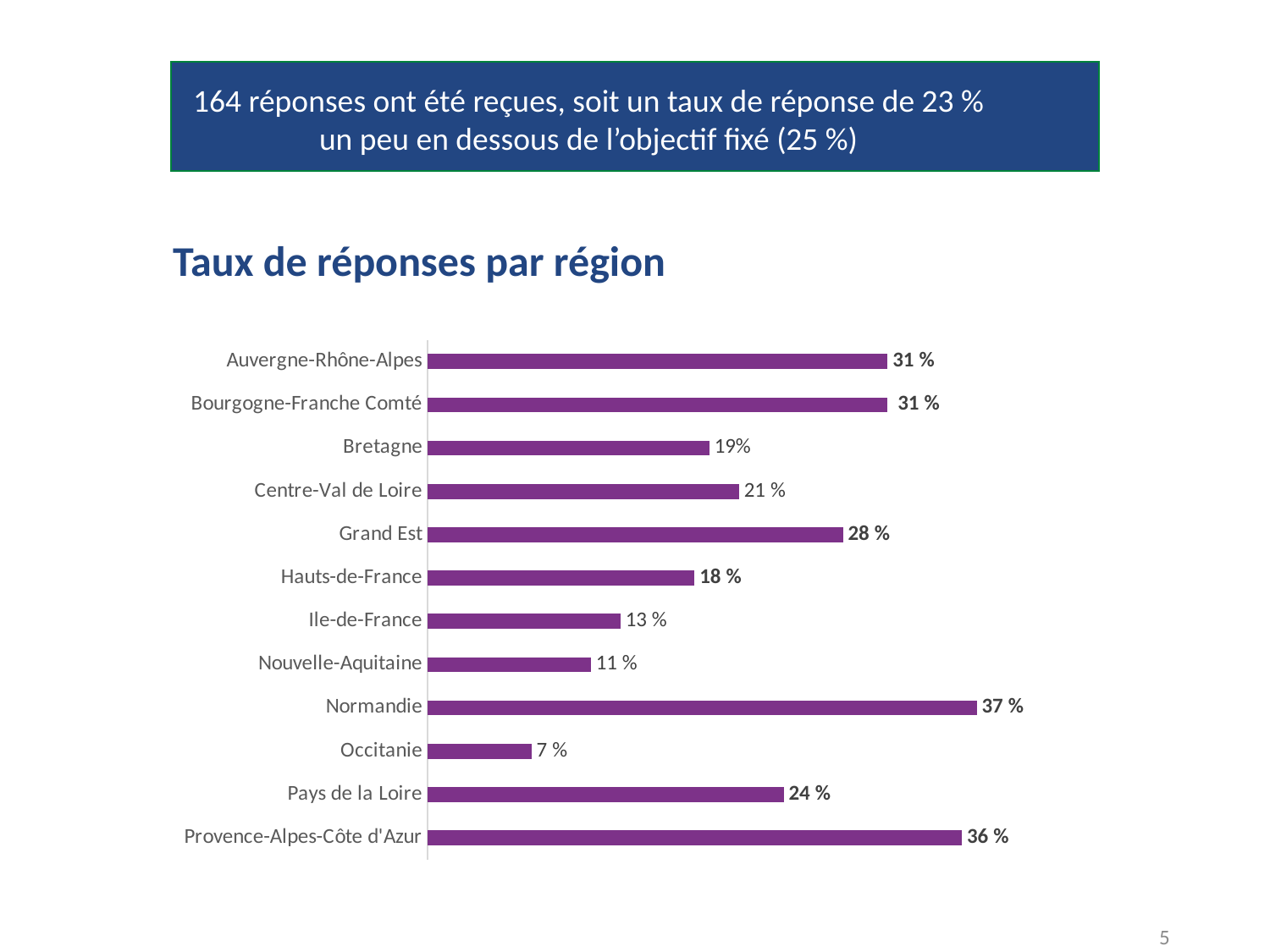

164 réponses ont été reçues, soit un taux de réponse de 23 % un peu en dessous de l’objectif fixé (25 %)
Taux de réponses par région

### Chart

| Category | Série 1 |
|---|---|
| Provence-Alpes-Côte d'Azur | 0.36 |
| Pays de la Loire | 0.24 |
| Occitanie | 0.07 |
| Normandie | 0.37 |
| Nouvelle-Aquitaine | 0.11 |
| Ile-de-France | 0.13 |
| Hauts-de-France | 0.18 |
| Grand Est | 0.28 |
| Centre-Val de Loire | 0.21 |
| Bretagne | 0.19 |
| Bourgogne-Franche Comté | 0.31 |
| Auvergne-Rhône-Alpes | 0.31 |
5